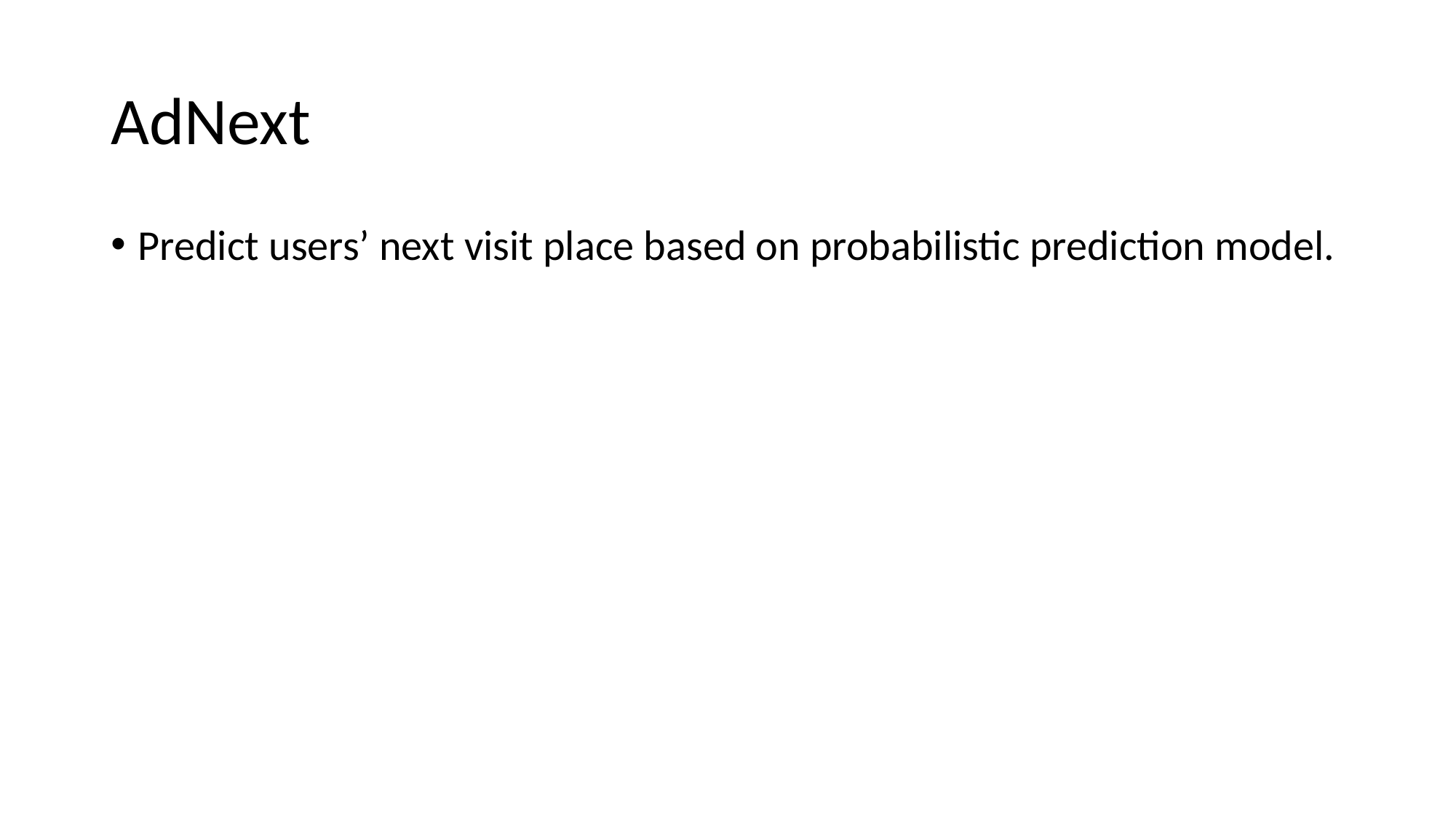

# AdNext
Predict users’ next visit place based on probabilistic prediction model.